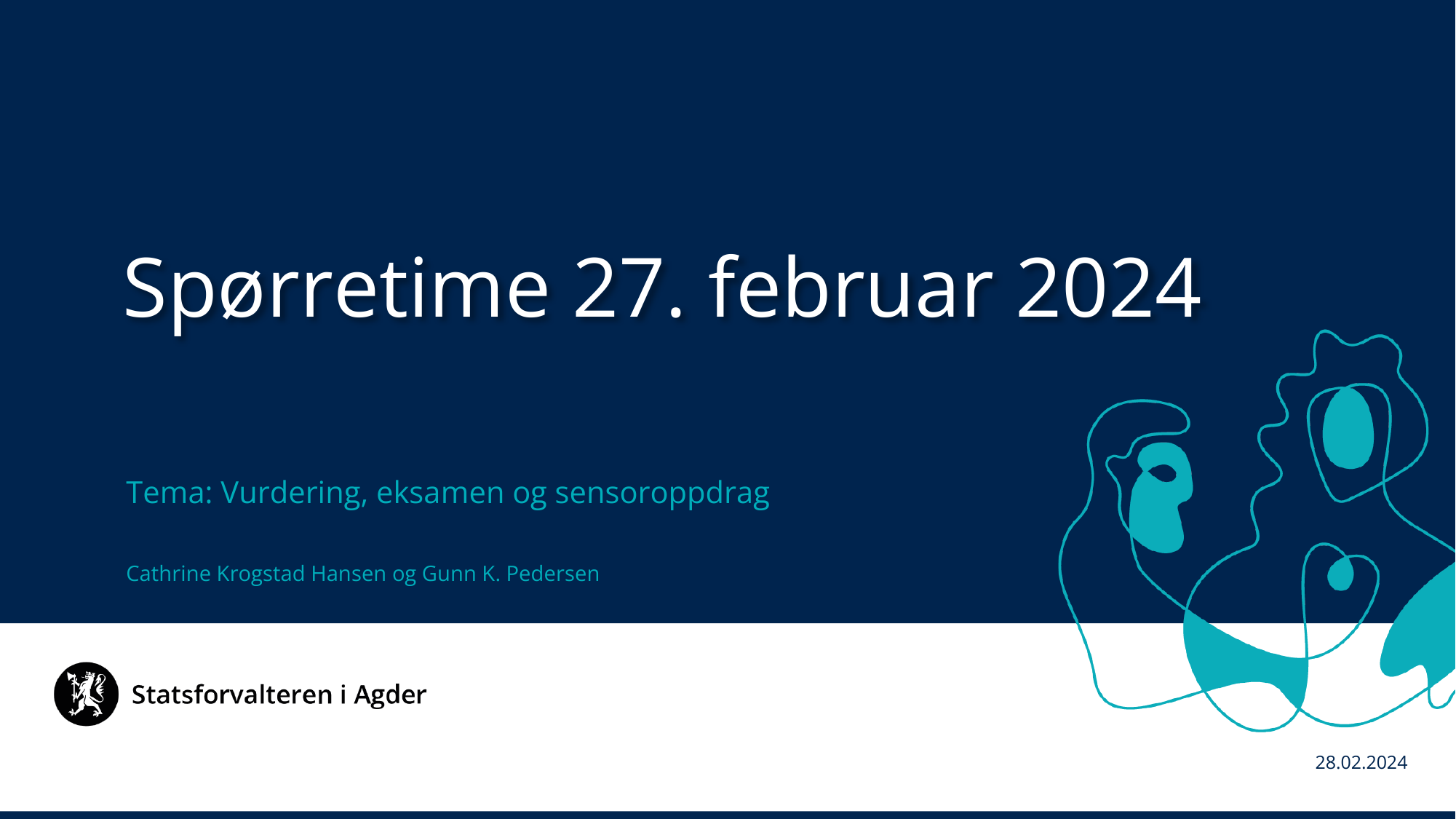

Spørretime 27. februar 2024

Tema: Vurdering, eksamen og sensoroppdrag

Cathrine Krogstad Hansen og Gunn K. Pedersen

28.02.2024